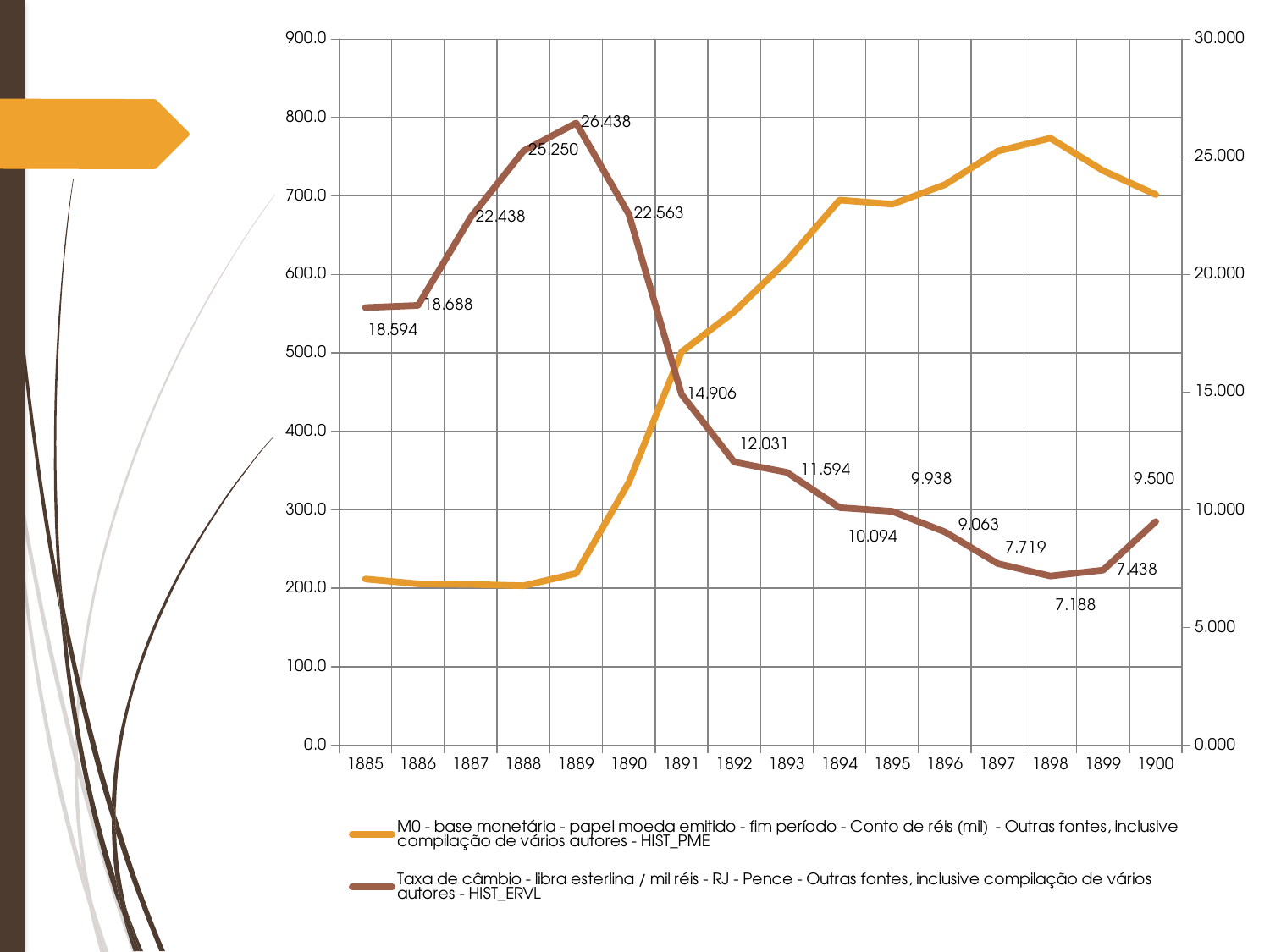

### Chart

| Category | M0 - base monetária - papel moeda emitido - fim período - Conto de réis (mil)  - Outras fontes, inclusive compilação de vários autores - HIST_PME | Taxa de câmbio - libra esterlina / mil réis - RJ - Pence - Outras fontes, inclusive compilação de vários autores - HIST_ERVL |
|---|---|---|
| 1885 | 211.8 | 18.59375 |
| 1886 | 205.7 | 18.6875 |
| 1887 | 205.0 | 22.4375 |
| 1888 | 203.2 | 25.25 |
| 1889 | 218.9 | 26.4375 |
| 1890 | 335.0 | 22.56249999999998 |
| 1891 | 501.3 | 14.90625 |
| 1892 | 552.7 | 12.03125 |
| 1893 | 617.4 | 11.59375 |
| 1894 | 694.9 | 10.09375 |
| 1895 | 689.7 | 9.9375 |
| 1896 | 714.5 | 9.06250000000001 |
| 1897 | 757.2 | 7.71875 |
| 1898 | 773.9 | 7.187499999999996 |
| 1899 | 732.4 | 7.4375 |
| 1900 | 701.9 | 9.5 |